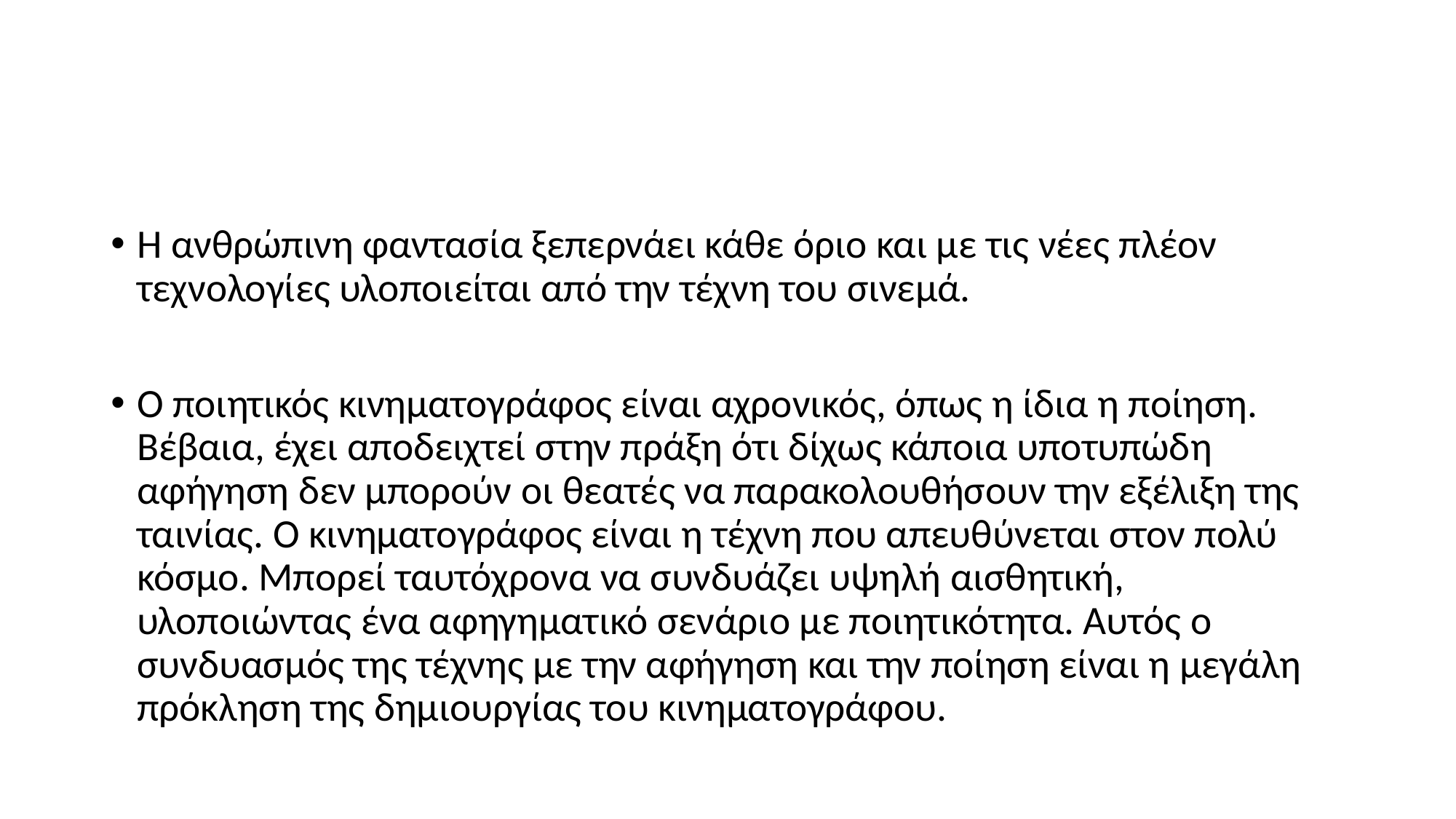

#
Η ανθρώπινη φαντασία ξεπερνάει κάθε όριο και με τις νέες πλέον τεχνολογίες υλοποιείται από την τέχνη του σινεμά.

Ο ποιητικός κινηματογράφος είναι αχρονικός, όπως η ίδια η ποίηση. Βέβαια, έχει αποδειχτεί στην πράξη ότι δίχως κάποια υποτυπώδη αφήγηση δεν μπορούν οι θεατές να παρακολουθήσουν την εξέλιξη της ταινίας. Ο κινηματογράφος είναι η τέχνη που απευθύνεται στον πολύ κόσμο. Μπορεί ταυτόχρονα να συνδυάζει υψηλή αισθητική, υλοποιώντας ένα αφηγηματικό σενάριο με ποιητικότητα. Αυτός ο συνδυασμός της τέχνης με την αφήγηση και την ποίηση είναι η μεγάλη πρόκληση της δημιουργίας του κινηματογράφου.